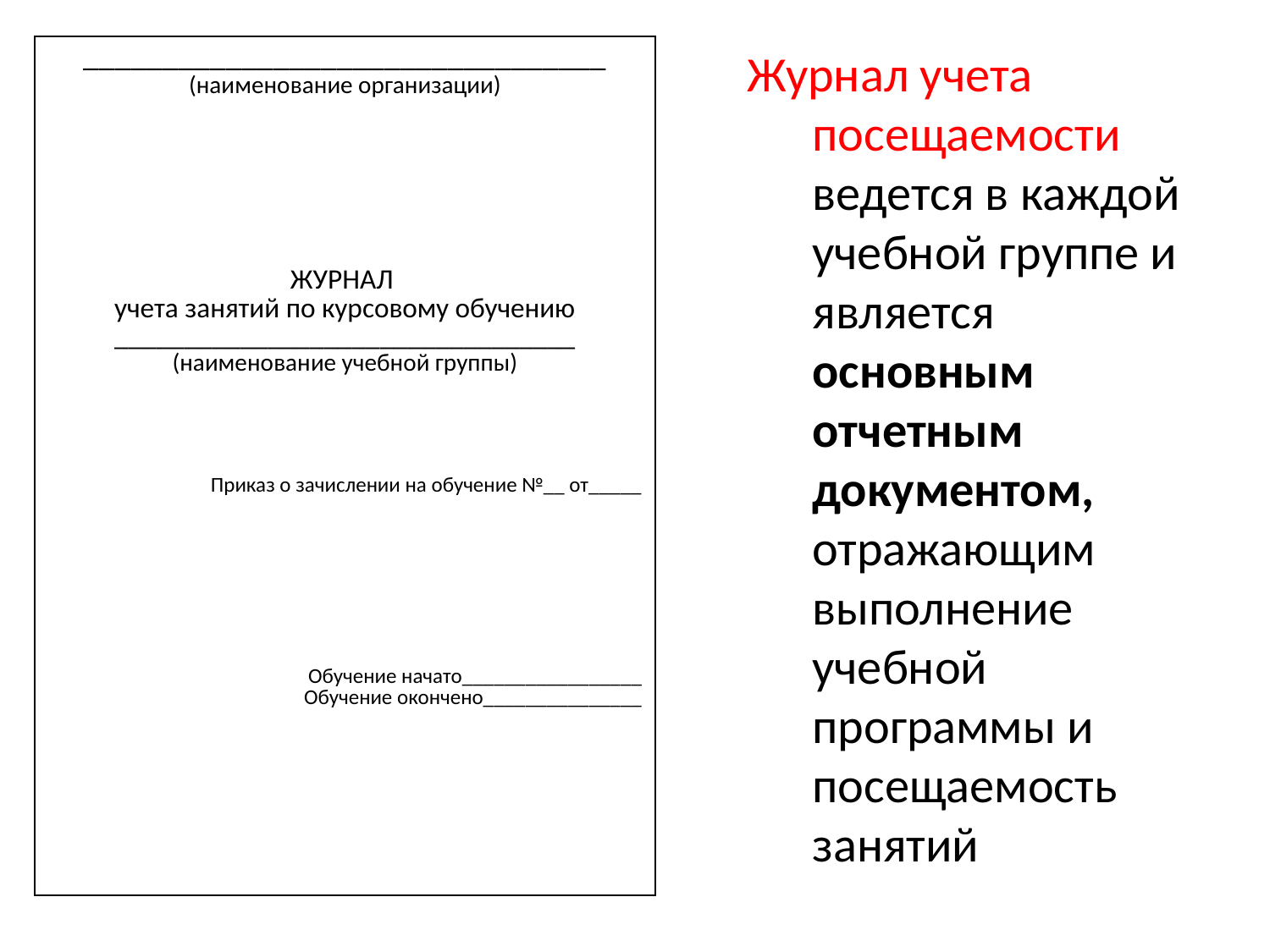

| \_\_\_\_\_\_\_\_\_\_\_\_\_\_\_\_\_\_\_\_\_\_\_\_\_\_\_\_\_\_\_\_\_ (наименование организации) ЖУРНАЛ учета занятий по курсовому обучению \_\_\_\_\_\_\_\_\_\_\_\_\_\_\_\_\_\_\_\_\_\_\_\_\_\_\_\_\_\_\_\_\_ (наименование учебной группы) Приказ о зачислении на обучение №\_\_ от\_\_\_\_\_ Обучение начато\_\_\_\_\_\_\_\_\_\_\_\_\_\_\_\_\_ Обучение окончено\_\_\_\_\_\_\_\_\_\_\_\_\_\_\_ |
| --- |
Журнал учета посещаемости ведется в каждой учебной группе и является основным отчетным документом, отражающим выполнение учебной программы и посещаемость занятий